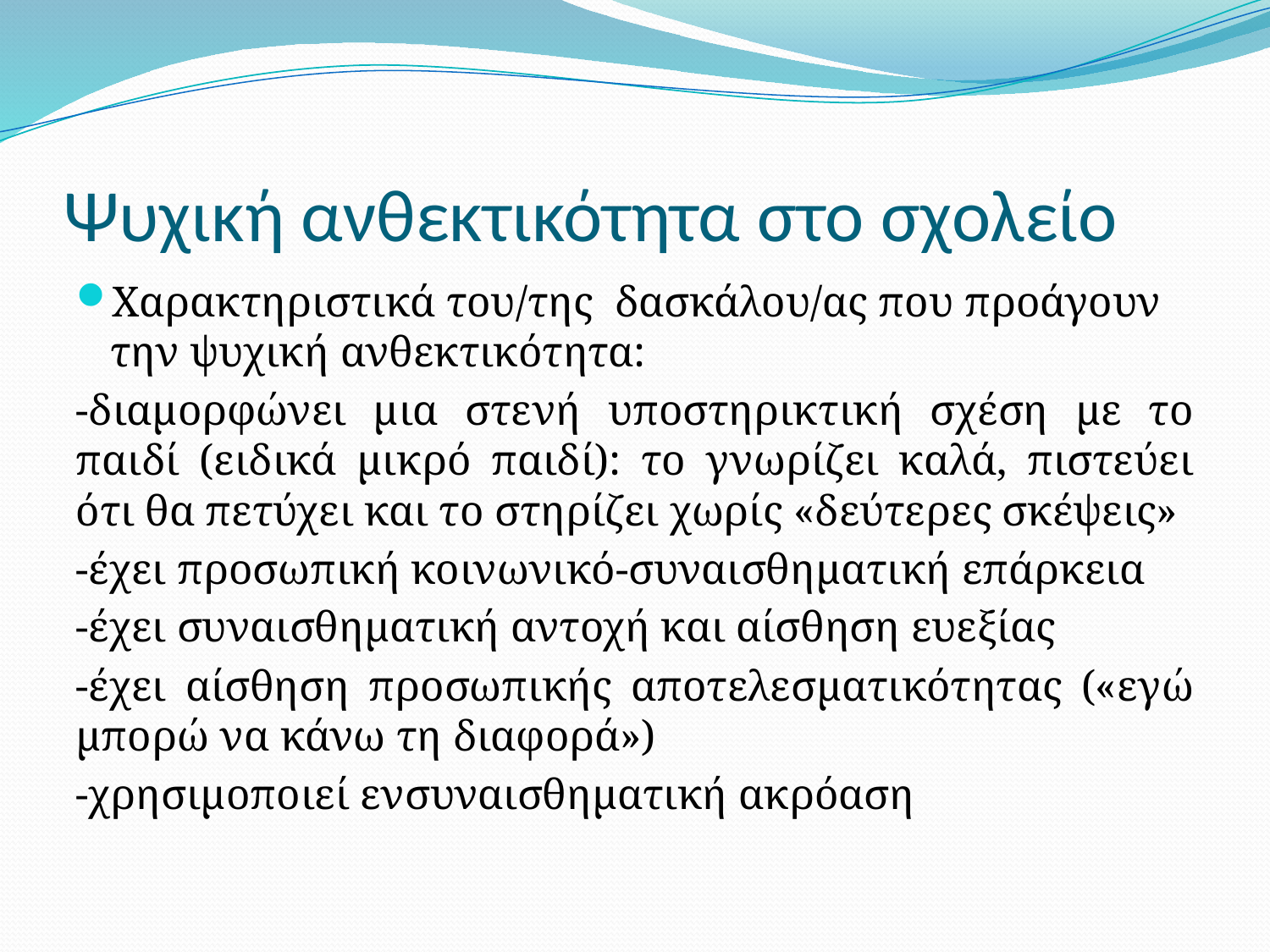

# Ψυχική ανθεκτικότητα στο σχολείο
Χαρακτηριστικά του/της  δασκάλου/ας που προάγουν την ψυχική ανθεκτικότητα:
-διαμορφώνει μια στενή υποστηρικτική σχέση με το παιδί (ειδικά μικρό παιδί): το γνωρίζει καλά, πιστεύει ότι θα πετύχει και το στηρίζει χωρίς «δεύτερες σκέψεις»
-έχει προσωπική κοινωνικό-συναισθηματική επάρκεια
-έχει συναισθηματική αντοχή και αίσθηση ευεξίας
-έχει αίσθηση προσωπικής αποτελεσματικότητας («εγώ μπορώ να κάνω τη διαφορά»)
-χρησιμοποιεί ενσυναισθηματική ακρόαση